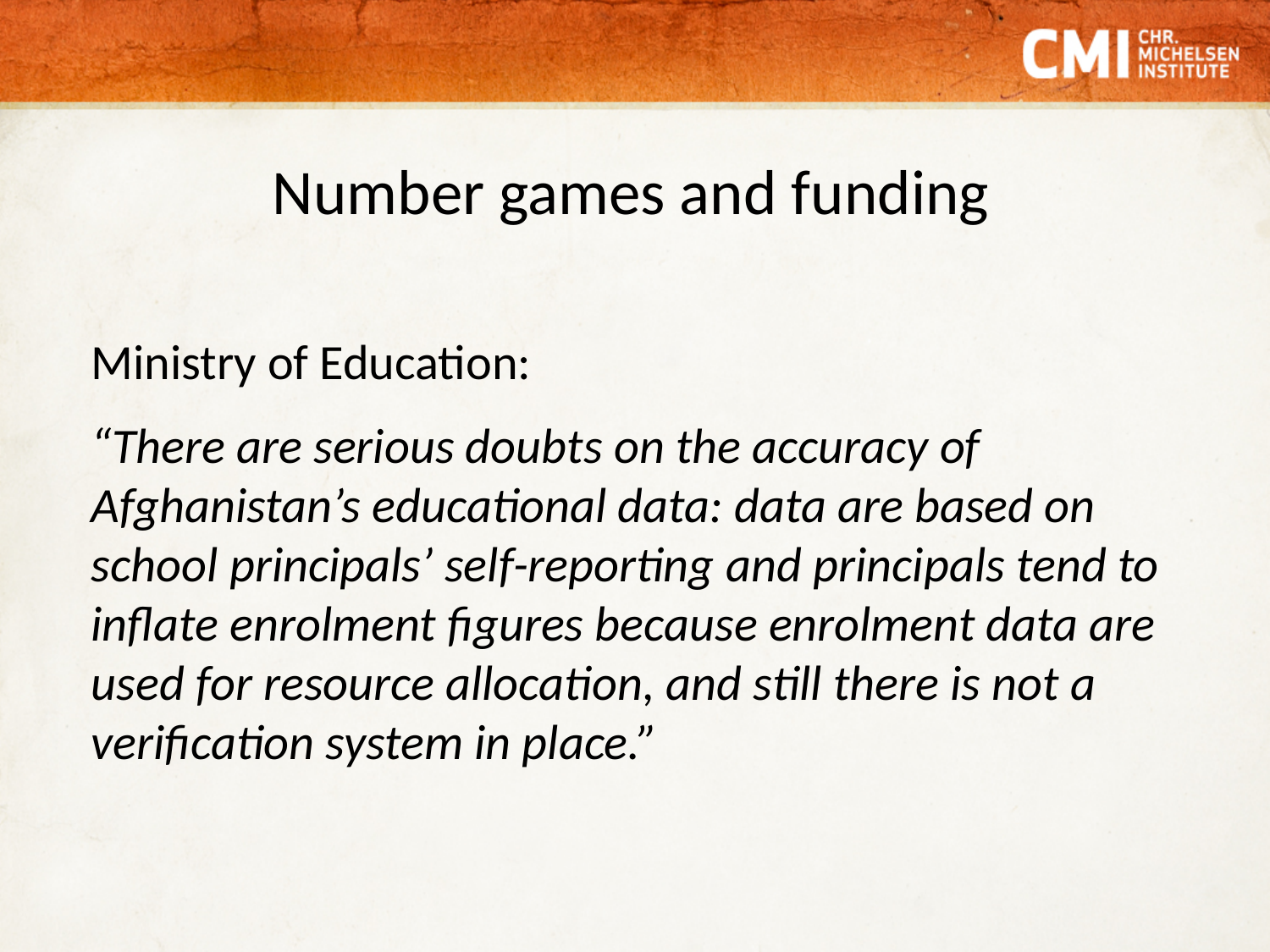

# Number games and funding
Ministry of Education:
“There are serious doubts on the accuracy of Afghanistan’s educational data: data are based on school principals’ self-reporting and principals tend to inflate enrolment figures because enrolment data are used for resource allocation, and still there is not a verification system in place.”